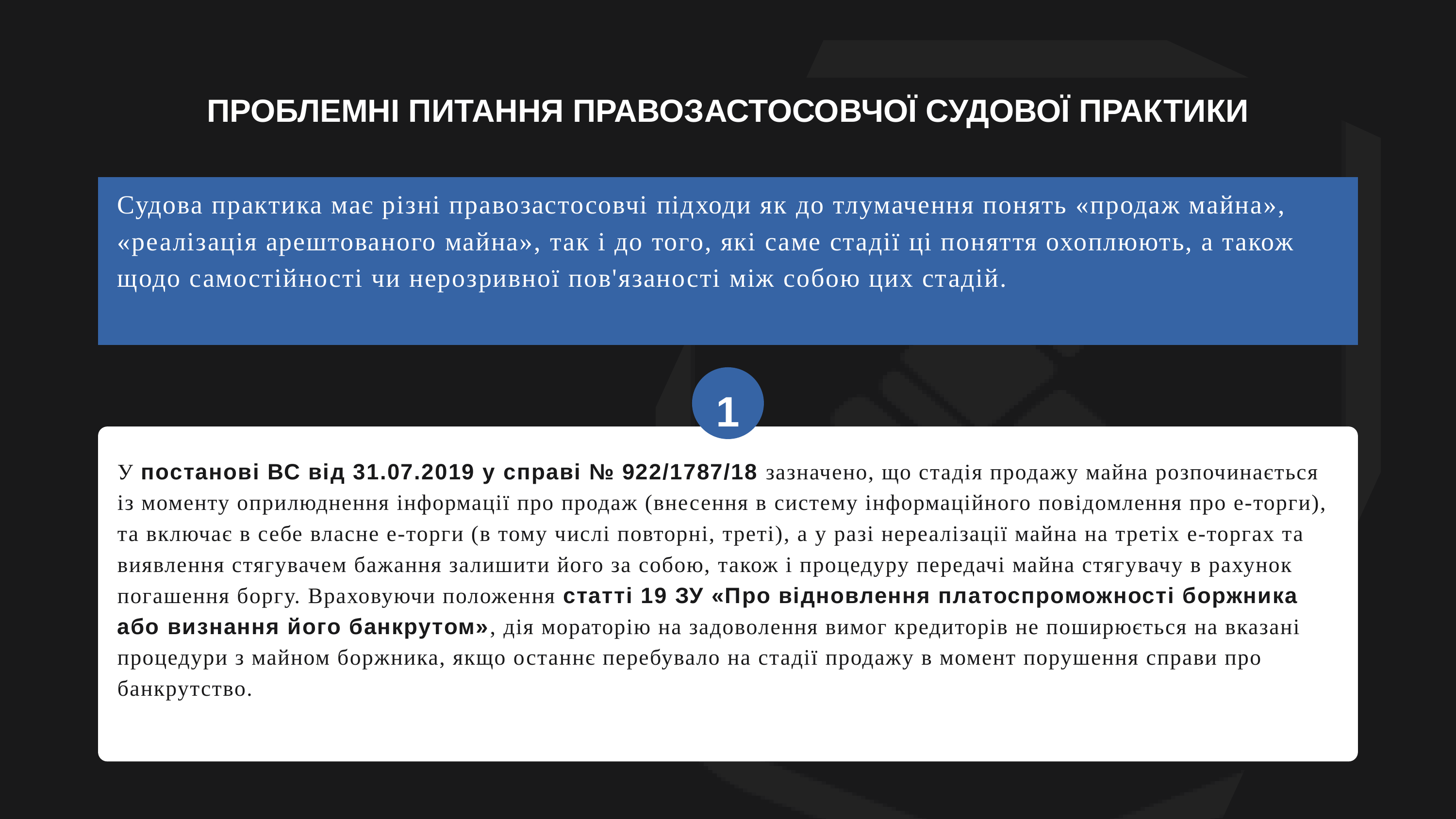

ПРОБЛЕМНІ ПИТАННЯ ПРАВОЗАСТОСОВЧОЇ СУДОВОЇ ПРАКТИКИ

Судова практика має різні правозастосовчі підходи як до тлумачення понять «продаж майна», «реалізація арештованого майна», так і до того, які саме стадії ці поняття охоплюють, а також щодо самостійності чи нерозривної пов'язаності між собою цих стадій.

1

У постанові ВС від 31.07.2019 у справі № 922/1787/18 зазначено, що стадія продажу майна розпочинається із моменту оприлюднення інформації про продаж (внесення в систему інформаційного повідомлення про е-торги), та включає в себе власне е-торги (в тому числі повторні, треті), а у разі нереалізації майна на третіх е-торгах та виявлення стягувачем бажання залишити його за собою, також і процедуру передачі майна стягувачу в рахунок погашення боргу. Враховуючи положення статті 19 ЗУ «Про відновлення платоспроможності боржника або визнання його банкрутом», дія мораторію на задоволення вимог кредиторів не поширюється на вказані процедури з майном боржника, якщо останнє перебувало на стадії продажу в момент порушення справи про банкрутство.